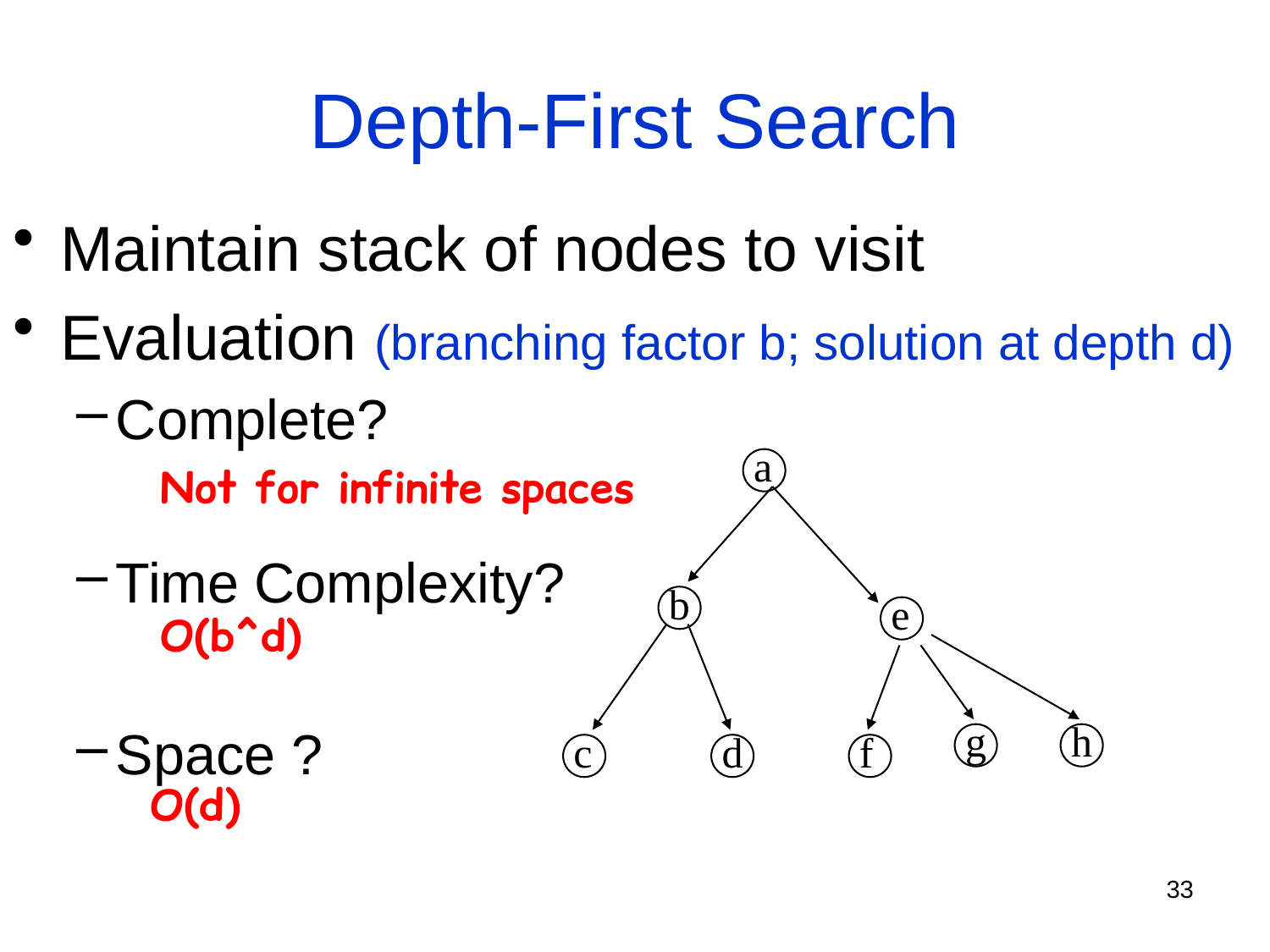

# Depth-First Search
Maintain stack of nodes to visit
Evaluation (branching factor b; solution at depth d)
Complete?

Time Complexity?

Space ?

a

Not for infinite spaces

b
e

O(b^d)

g
h
c
d
f

O(d)
33